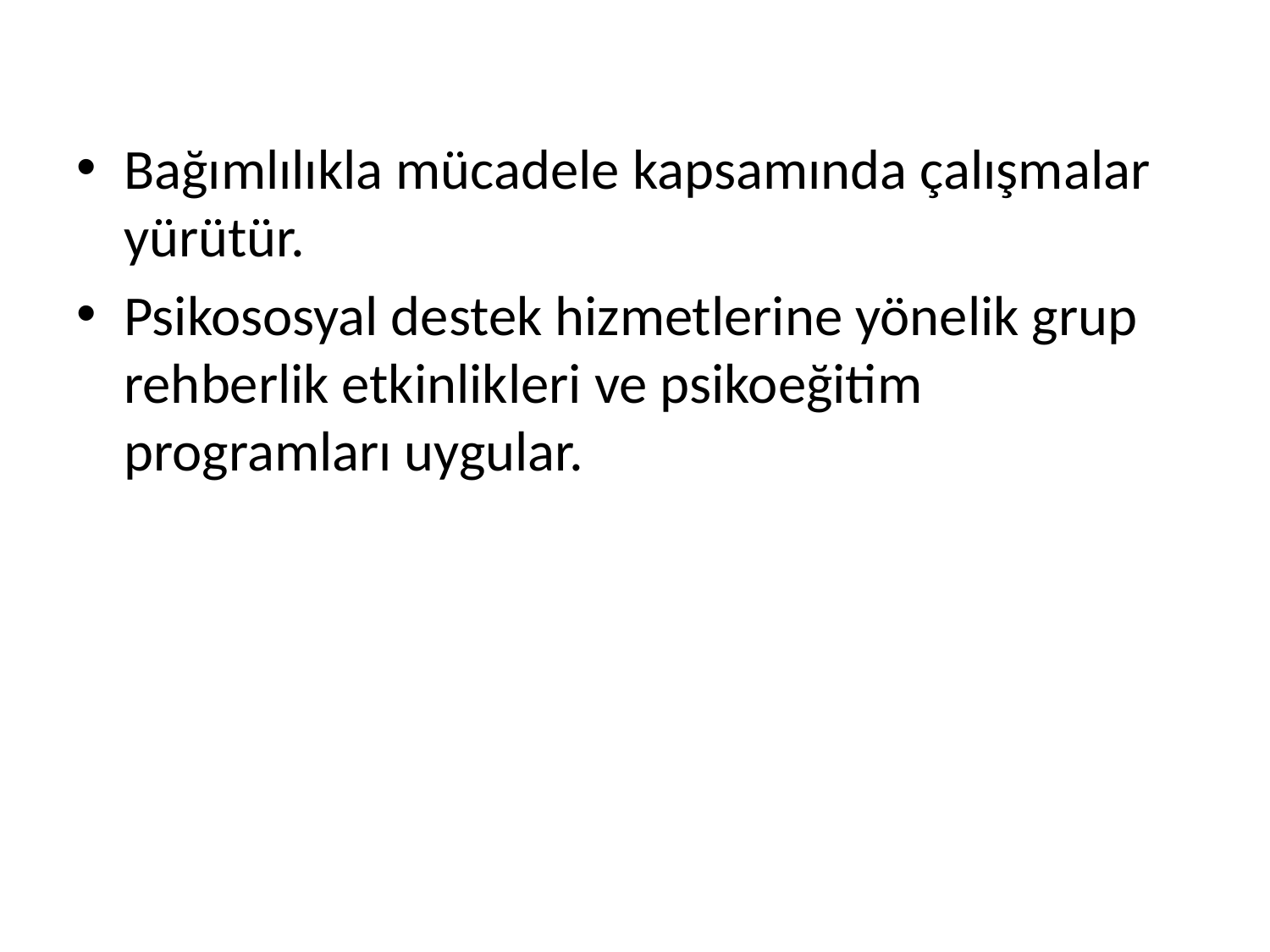

Bağımlılıkla mücadele kapsamında çalışmalar yürütür.
Psikososyal destek hizmetlerine yönelik grup rehberlik etkinlikleri ve psikoeğitim programları uygular.